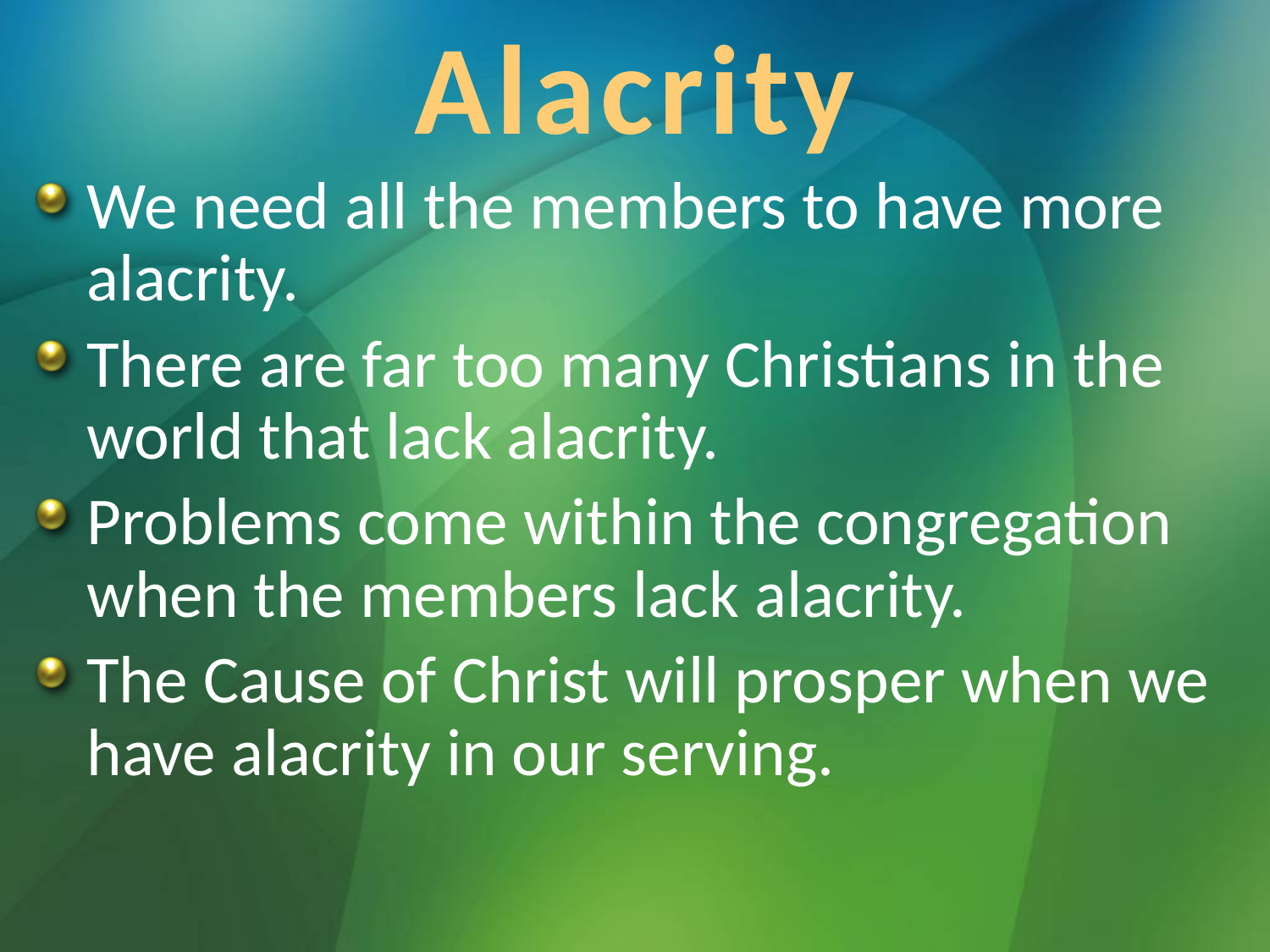

# Alacrity
We need all the members to have more alacrity.
There are far too many Christians in the world that lack alacrity.
Problems come within the congregation when the members lack alacrity.
The Cause of Christ will prosper when we have alacrity in our serving.